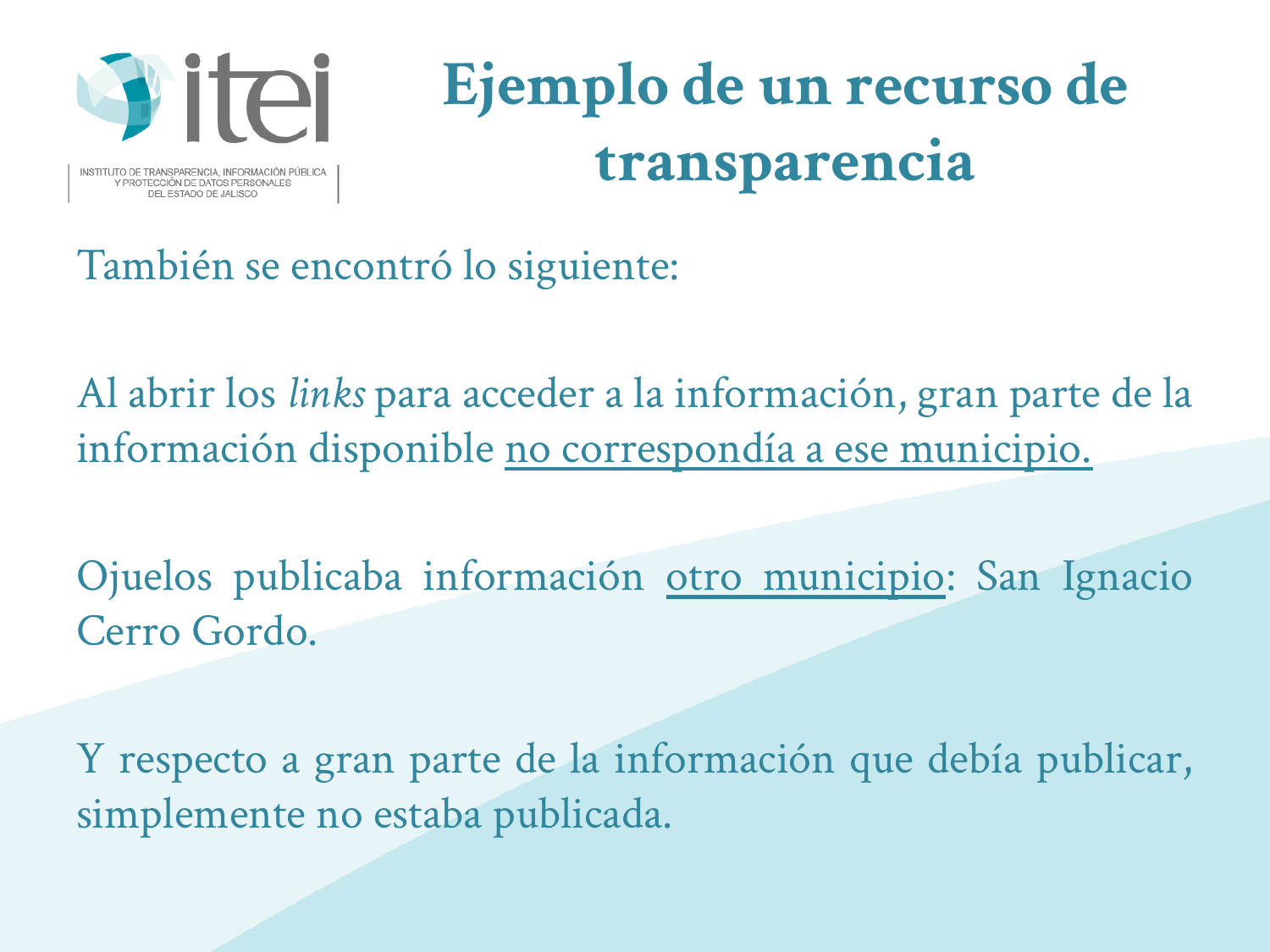

# Ejemplo de un recurso de transparencia
También se encontró lo siguiente:

Al abrir los links para acceder a la información, gran parte de la información disponible no correspondía a ese municipio.

Ojuelos publicaba información otro municipio: San Ignacio Cerro Gordo.

Y respecto a gran parte de la información que debía publicar, simplemente no estaba publicada.